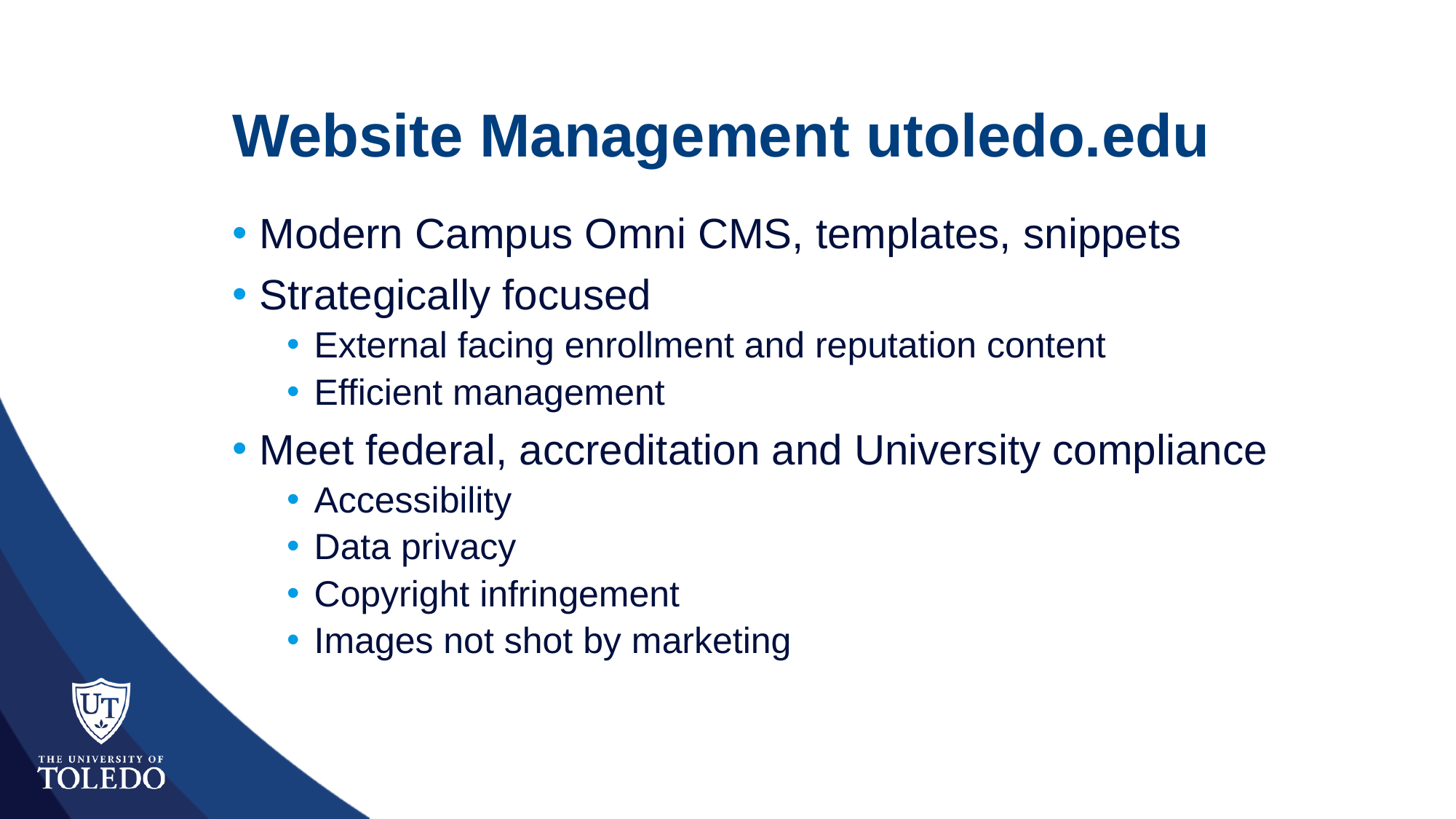

# Website Management utoledo.edu
Modern Campus Omni CMS, templates, snippets
Strategically focused
External facing enrollment and reputation content
Efficient management
Meet federal, accreditation and University compliance
Accessibility
Data privacy
Copyright infringement
Images not shot by marketing